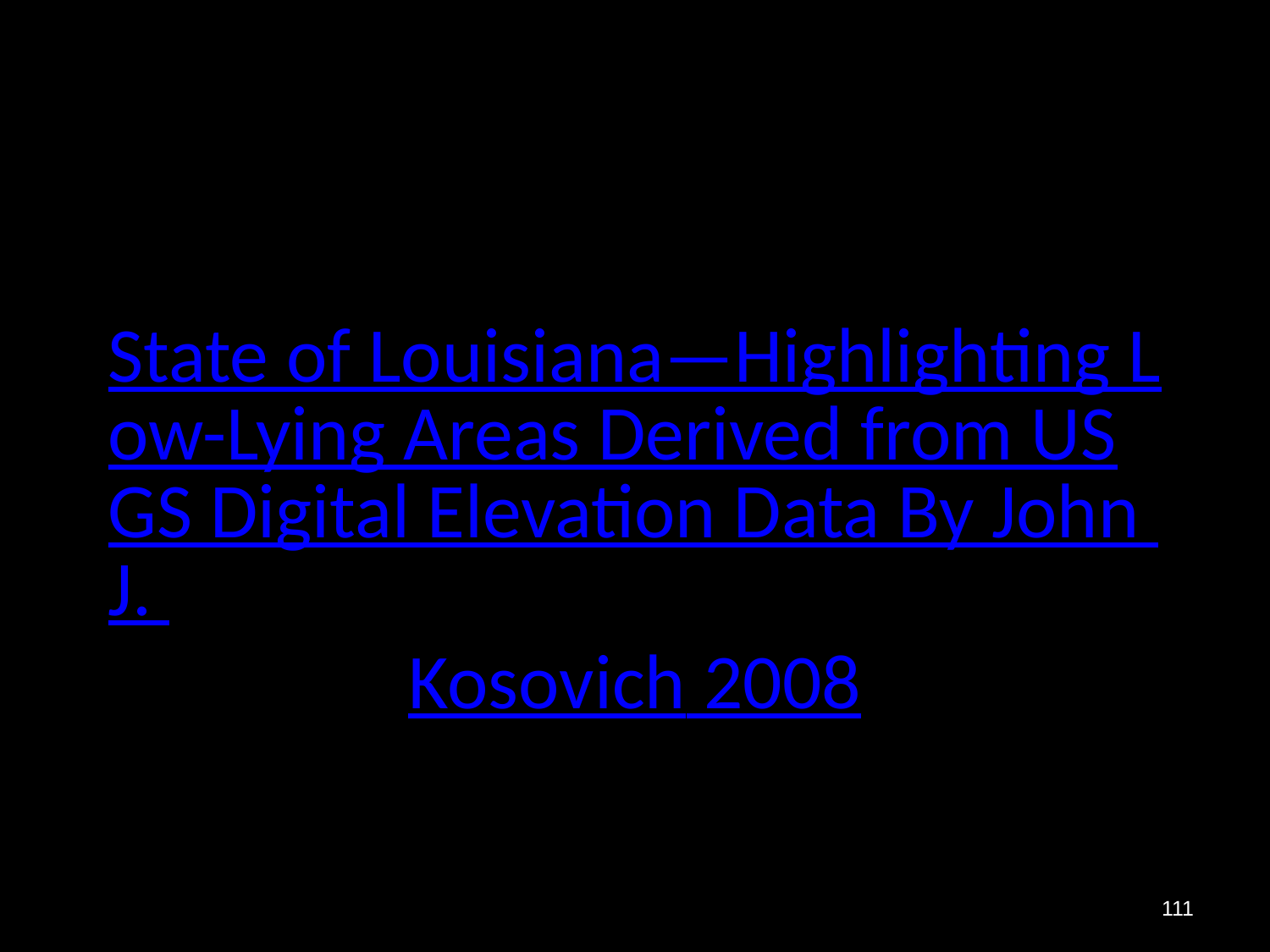

# State of Louisiana—Highlighting Low-Lying Areas Derived from USGS Digital Elevation Data By John J. Kosovich 2008

111